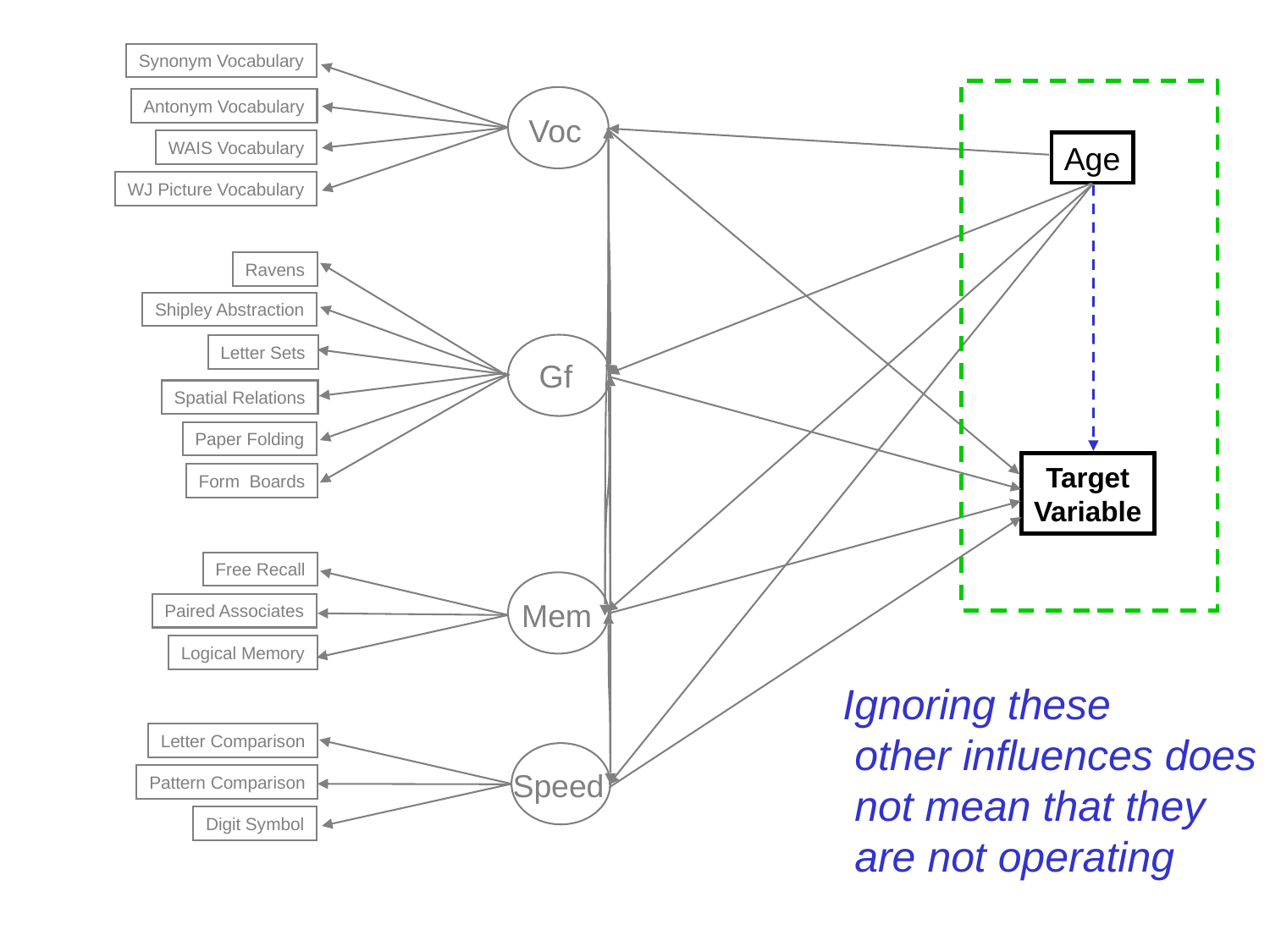

Synonym Vocabulary

Antonym Vocabulary
Voc

WAIS Vocabulary
Age
WJ Picture Vocabulary

Ravens

Shipley Abstraction

Letter Sets

Gf

Spatial Relations
Paper Folding
Target
Variable
Form  Boards

Free Recall

Mem
Paired Associates

Logical Memory
Ignoring these
 other influences does
 not mean that they
 are not operating
Letter Comparison

Speed
Pattern Comparison

Digit Symbol